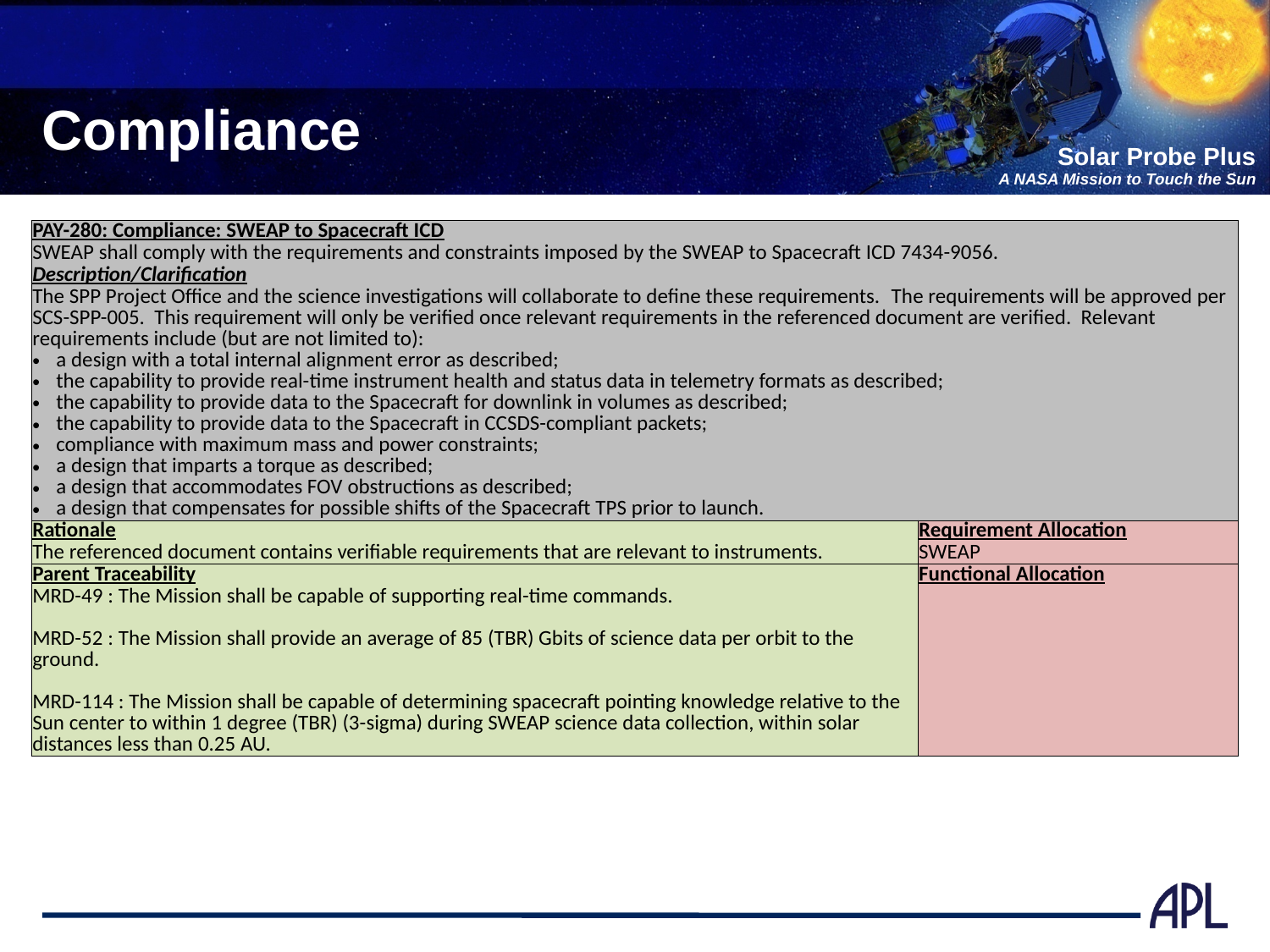

# Compliance
| PAY-280: Compliance: SWEAP to Spacecraft ICD |  |
| --- | --- |
| SWEAP shall comply with the requirements and constraints imposed by the SWEAP to Spacecraft ICD 7434-9056. |  |
| Description/Clarification |  |
| The SPP Project Office and the science investigations will collaborate to define these requirements.  The requirements will be approved per SCS-SPP-005. This requirement will only be verified once relevant requirements in the referenced document are verified. Relevant requirements include (but are not limited to): a design with a total internal alignment error as described; the capability to provide real-time instrument health and status data in telemetry formats as described; the capability to provide data to the Spacecraft for downlink in volumes as described; the capability to provide data to the Spacecraft in CCSDS-compliant packets; compliance with maximum mass and power constraints; a design that imparts a torque as described; a design that accommodates FOV obstructions as described; a design that compensates for possible shifts of the Spacecraft TPS prior to launch. |  |
| Rationale | Requirement Allocation |
| The referenced document contains verifiable requirements that are relevant to instruments. | SWEAP |
| Parent Traceability | Functional Allocation |
| MRD-49 : The Mission shall be capable of supporting real-time commands. MRD-52 : The Mission shall provide an average of 85 (TBR) Gbits of science data per orbit to the ground. MRD-114 : The Mission shall be capable of determining spacecraft pointing knowledge relative to the Sun center to within 1 degree (TBR) (3-sigma) during SWEAP science data collection, within solar distances less than 0.25 AU. |  |